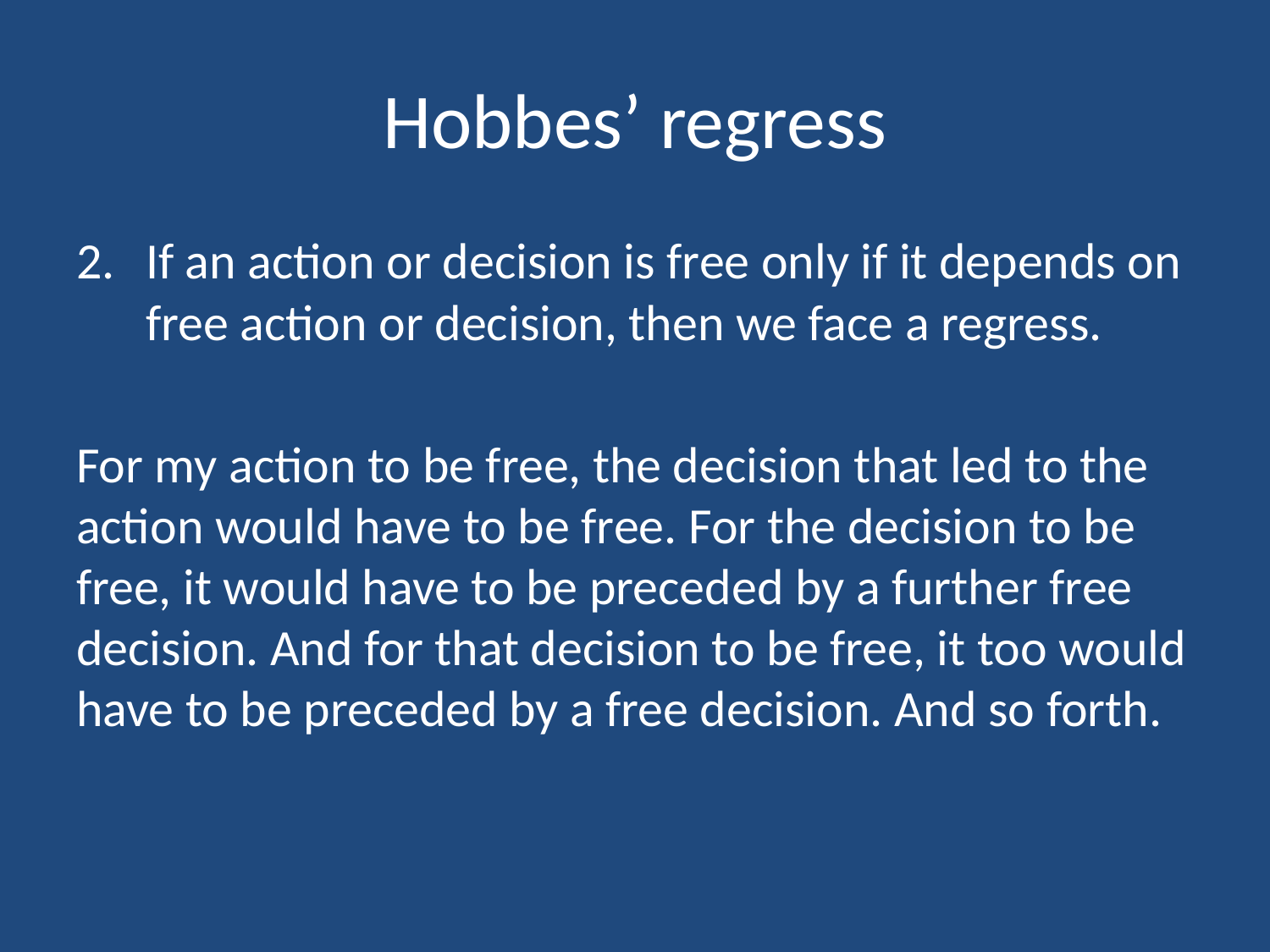

# Hobbes’ regress
If an action or decision is free only if it depends on free action or decision, then we face a regress.

For my action to be free, the decision that led to the action would have to be free. For the decision to be free, it would have to be preceded by a further free decision. And for that decision to be free, it too would have to be preceded by a free decision. And so forth.